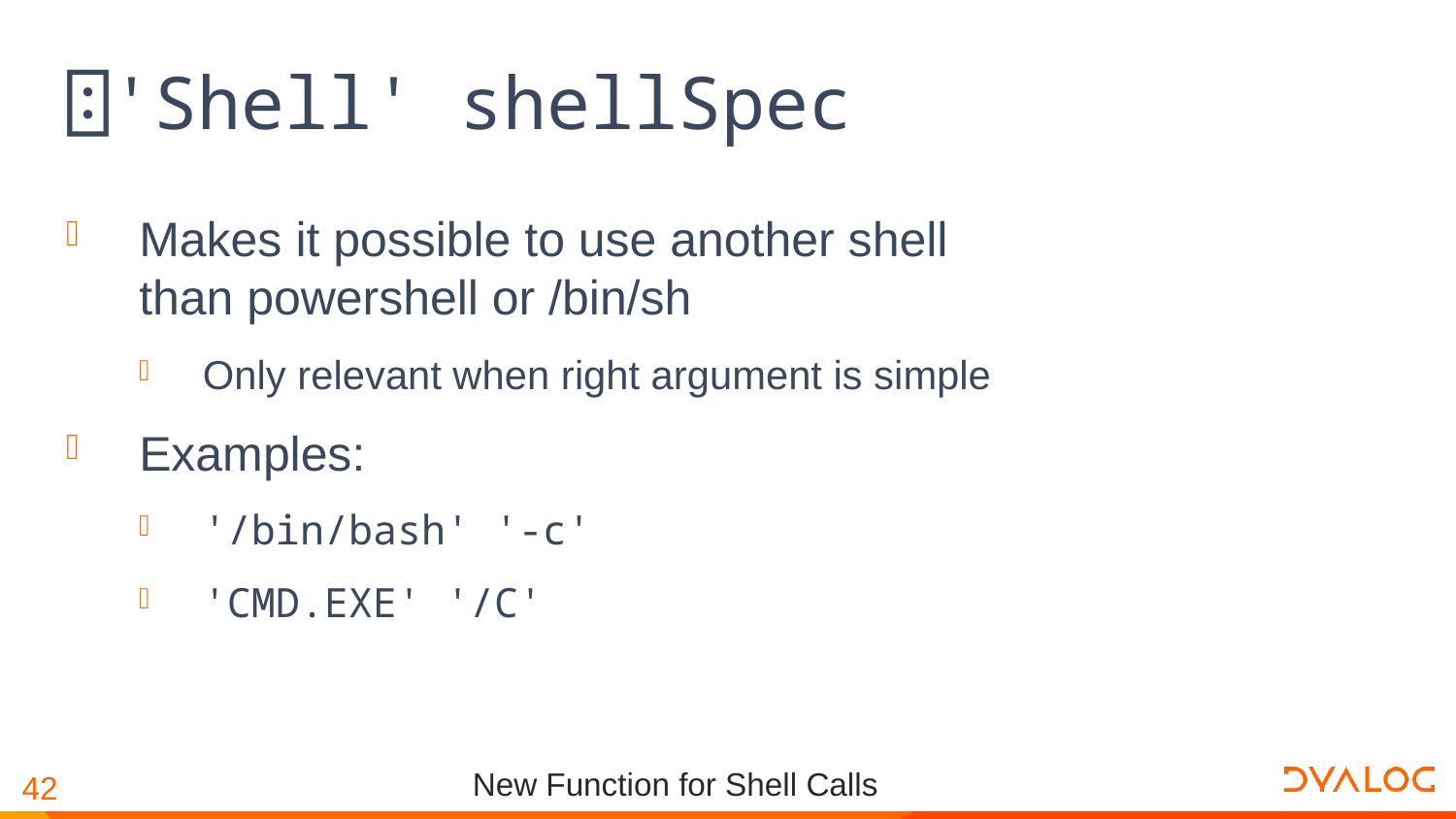

# ⍠'Shell' shellSpec
Makes it possible to use another shell than powershell or /bin/sh
Only relevant when right argument is simple
Examples:
'/bin/bash' '-c'
'CMD.EXE' '/C'